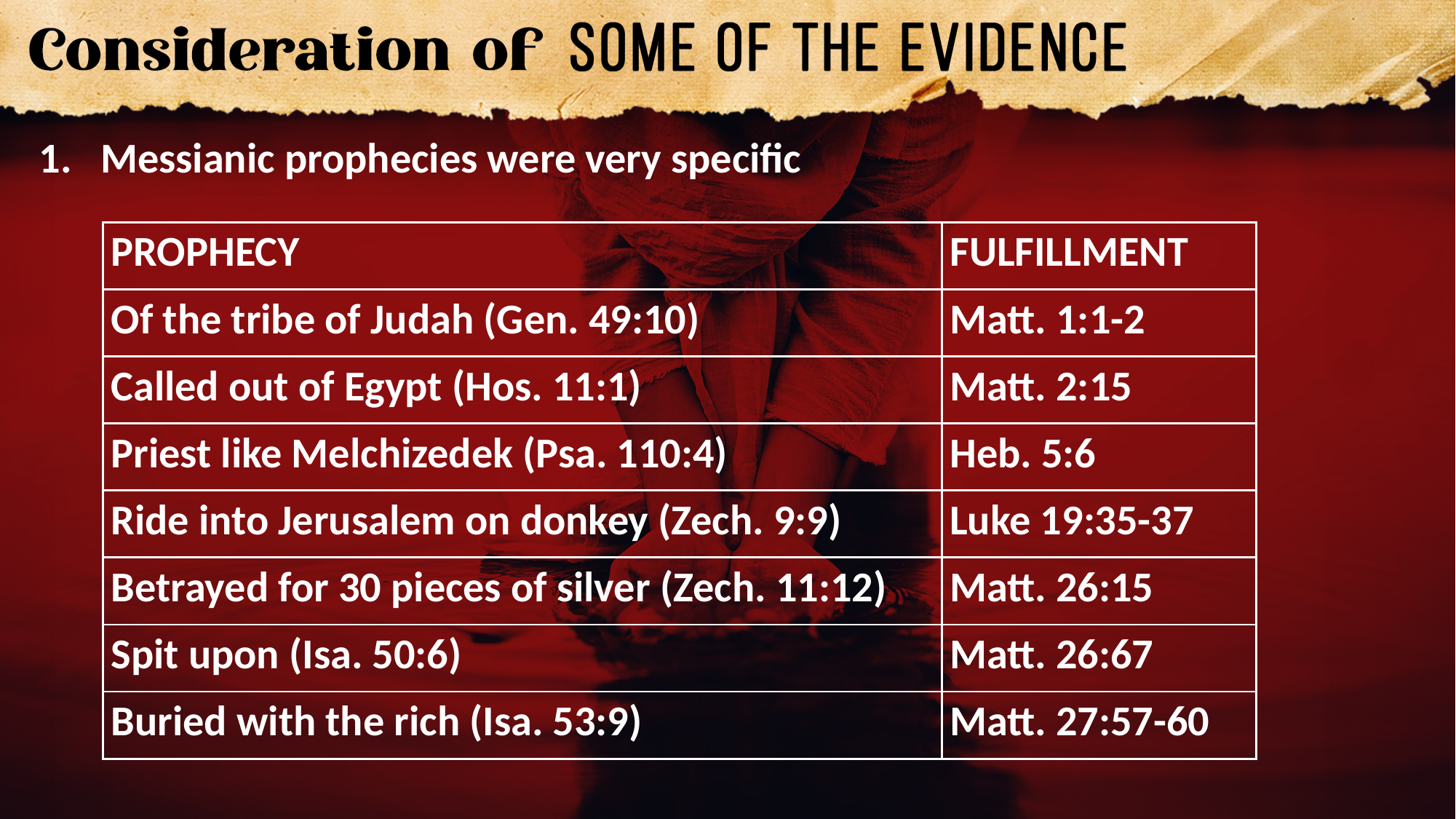

Messianic prophecies were very specific
| PROPHECY | FULFILLMENT |
| --- | --- |
| Of the tribe of Judah (Gen. 49:10) | Matt. 1:1-2 |
| Called out of Egypt (Hos. 11:1) | Matt. 2:15 |
| Priest like Melchizedek (Psa. 110:4) | Heb. 5:6 |
| Ride into Jerusalem on donkey (Zech. 9:9) | Luke 19:35-37 |
| Betrayed for 30 pieces of silver (Zech. 11:12) | Matt. 26:15 |
| Spit upon (Isa. 50:6) | Matt. 26:67 |
| Buried with the rich (Isa. 53:9) | Matt. 27:57-60 |